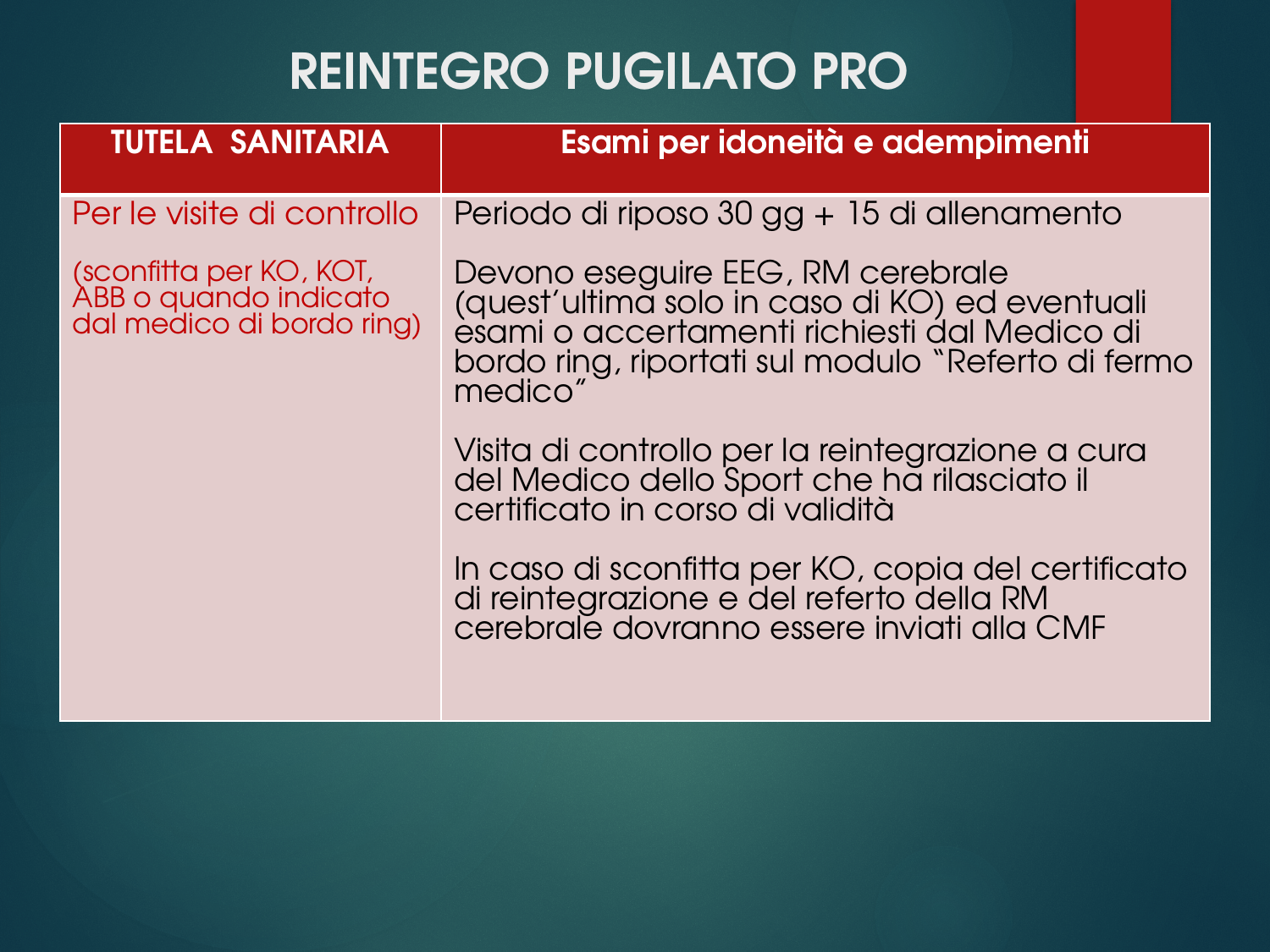

# REINTEGRO PUGILATO PRO
| TUTELA SANITARIA | Esami per idoneità e adempimenti |
| --- | --- |
| Per le visite di controllo (sconfitta per KO, KOT, ABB o quando indicato dal medico di bordo ring) | Periodo di riposo 30 gg + 15 di allenamento Devono eseguire EEG, RM cerebrale (quest’ultima solo in caso di KO) ed eventuali esami o accertamenti richiesti dal Medico di bordo ring, riportati sul modulo “Referto di fermo medico” Visita di controllo per la reintegrazione a cura del Medico dello Sport che ha rilasciato il certificato in corso di validità In caso di sconfitta per KO, copia del certificato di reintegrazione e del referto della RM cerebrale dovranno essere inviati alla CMF |